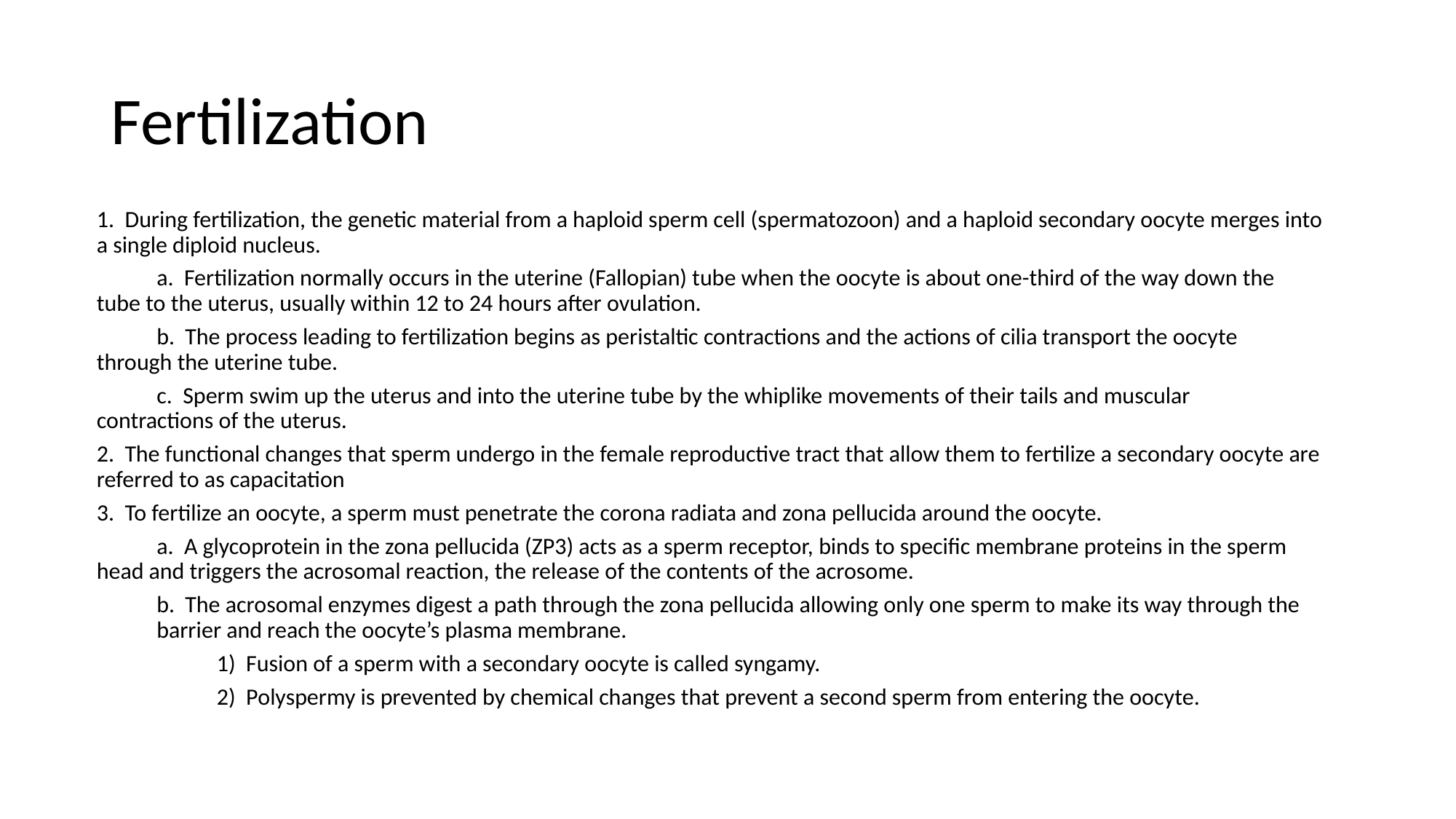

# Fertilization
1.  During fertilization, the genetic material from a haploid sperm cell (spermatozoon) and a haploid secondary oocyte merges into a single diploid nucleus.
	a.  Fertilization normally occurs in the uterine (Fallopian) tube when the oocyte is about one-third of the way down the 	tube to the uterus, usually within 12 to 24 hours after ovulation.
	b.  The process leading to fertilization begins as peristaltic contractions and the actions of cilia transport the oocyte 	through the uterine tube.
	c.  Sperm swim up the uterus and into the uterine tube by the whiplike movements of their tails and muscular 	contractions of the uterus.
2.  The functional changes that sperm undergo in the female reproductive tract that allow them to fertilize a secondary oocyte are referred to as capacitation
3.  To fertilize an oocyte, a sperm must penetrate the corona radiata and zona pellucida around the oocyte.
	a.  A glycoprotein in the zona pellucida (ZP3) acts as a sperm receptor, binds to specific membrane proteins in the sperm 	head and triggers the acrosomal reaction, the release of the contents of the acrosome.
	b.  The acrosomal enzymes digest a path through the zona pellucida allowing only one sperm to make its way through the 	barrier and reach the oocyte’s plasma membrane.
		1)  Fusion of a sperm with a secondary oocyte is called syngamy.
		2)  Polyspermy is prevented by chemical changes that prevent a second sperm from entering the oocyte.